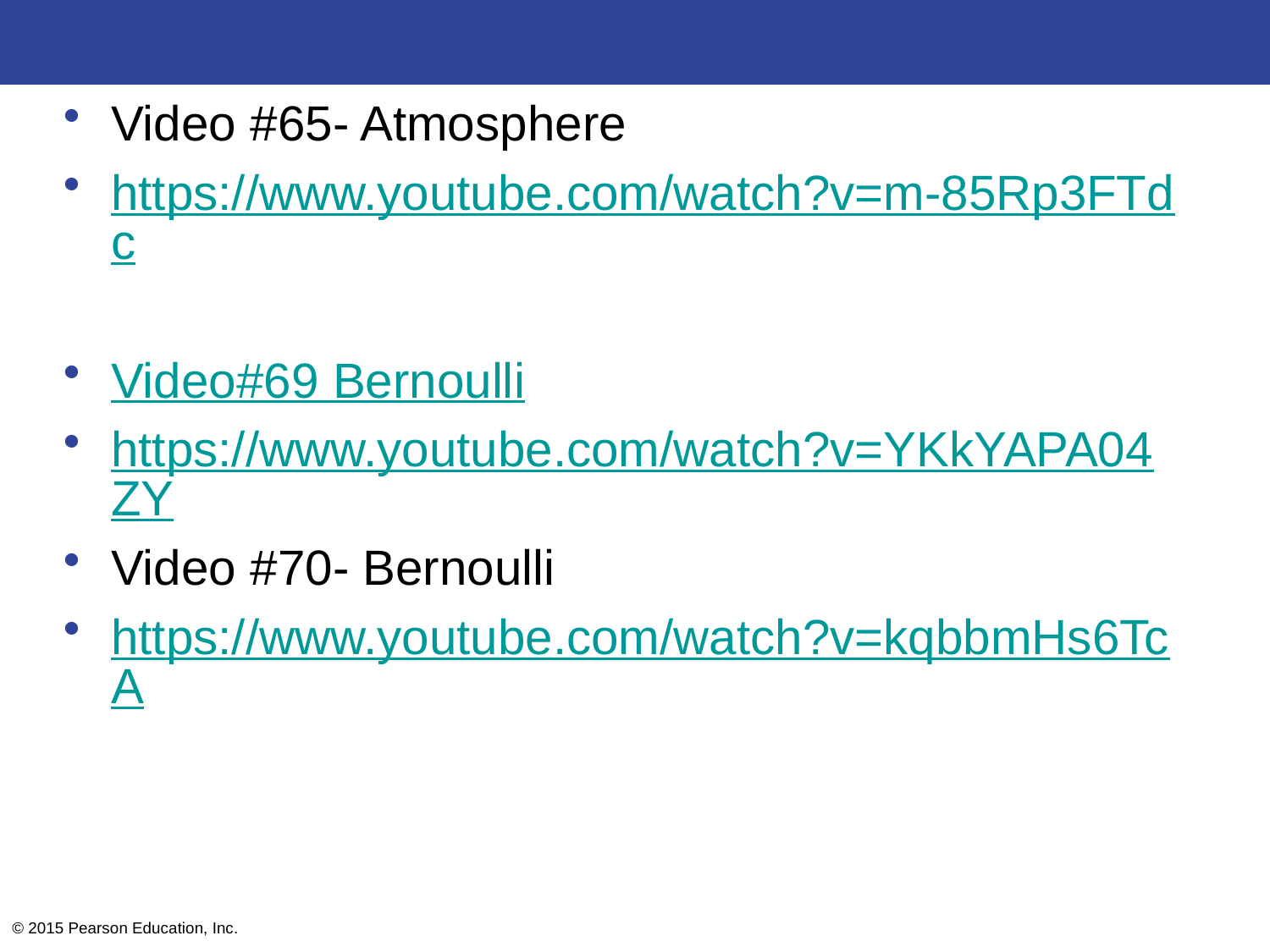

#
Video #65- Atmosphere
https://www.youtube.com/watch?v=m-85Rp3FTdc

Video#69 Bernoulli
https://www.youtube.com/watch?v=YKkYAPA04ZY
Video #70- Bernoulli
https://www.youtube.com/watch?v=kqbbmHs6TcA